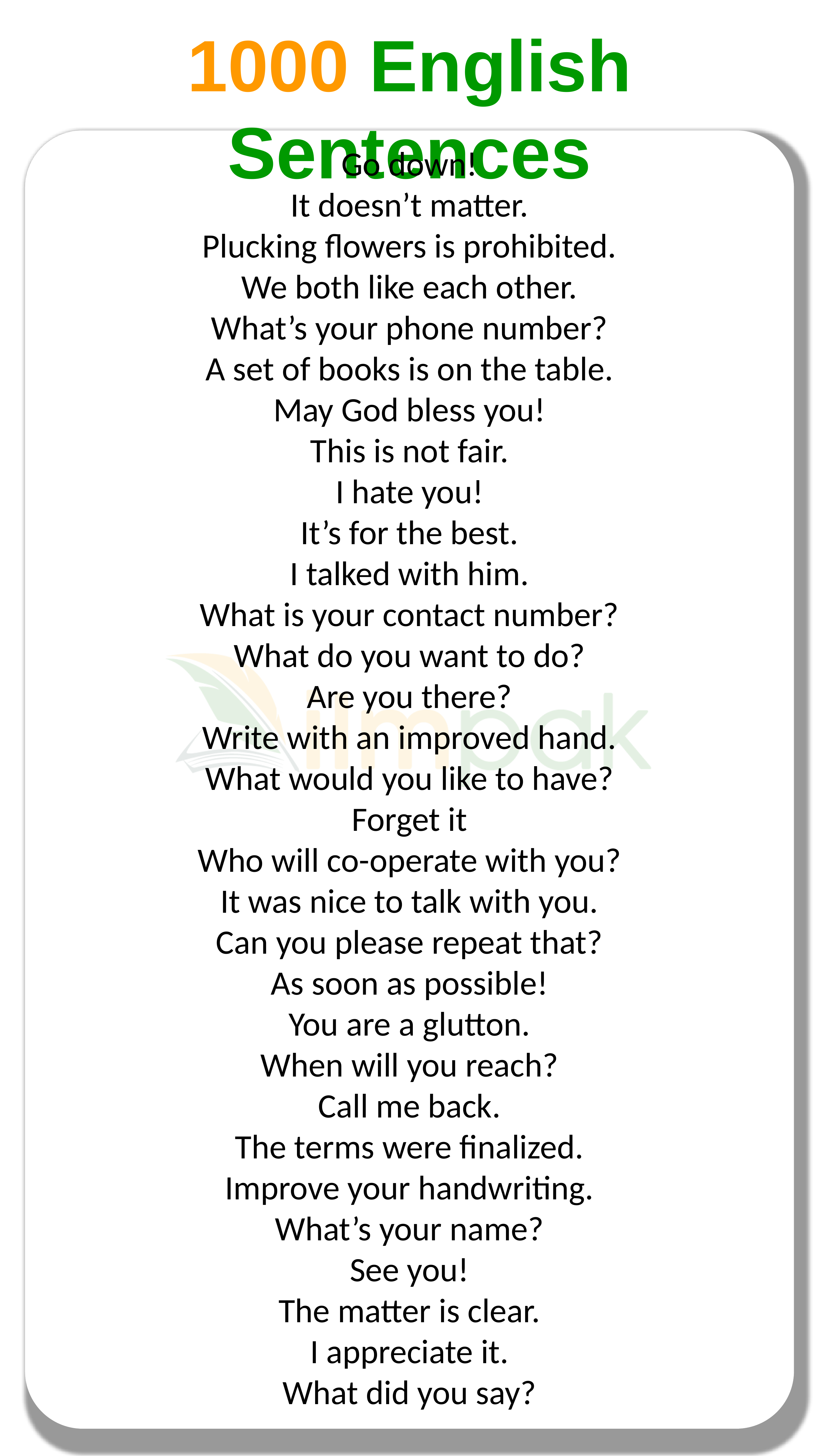

1000 English Sentences

Go down!
It doesn’t matter.
Plucking flowers is prohibited.
We both like each other.
What’s your phone number?
A set of books is on the table.
May God bless you!
This is not fair.
I hate you!
It’s for the best.
I talked with him.
What is your contact number?
What do you want to do?
Are you there?
Write with an improved hand.
What would you like to have?
Forget it
Who will co-operate with you?
It was nice to talk with you.
Can you please repeat that?
As soon as possible!
You are a glutton.
When will you reach?
Call me back.
The terms were finalized.
Improve your handwriting.
What’s your name?
See you!
The matter is clear.
I appreciate it.
What did you say?